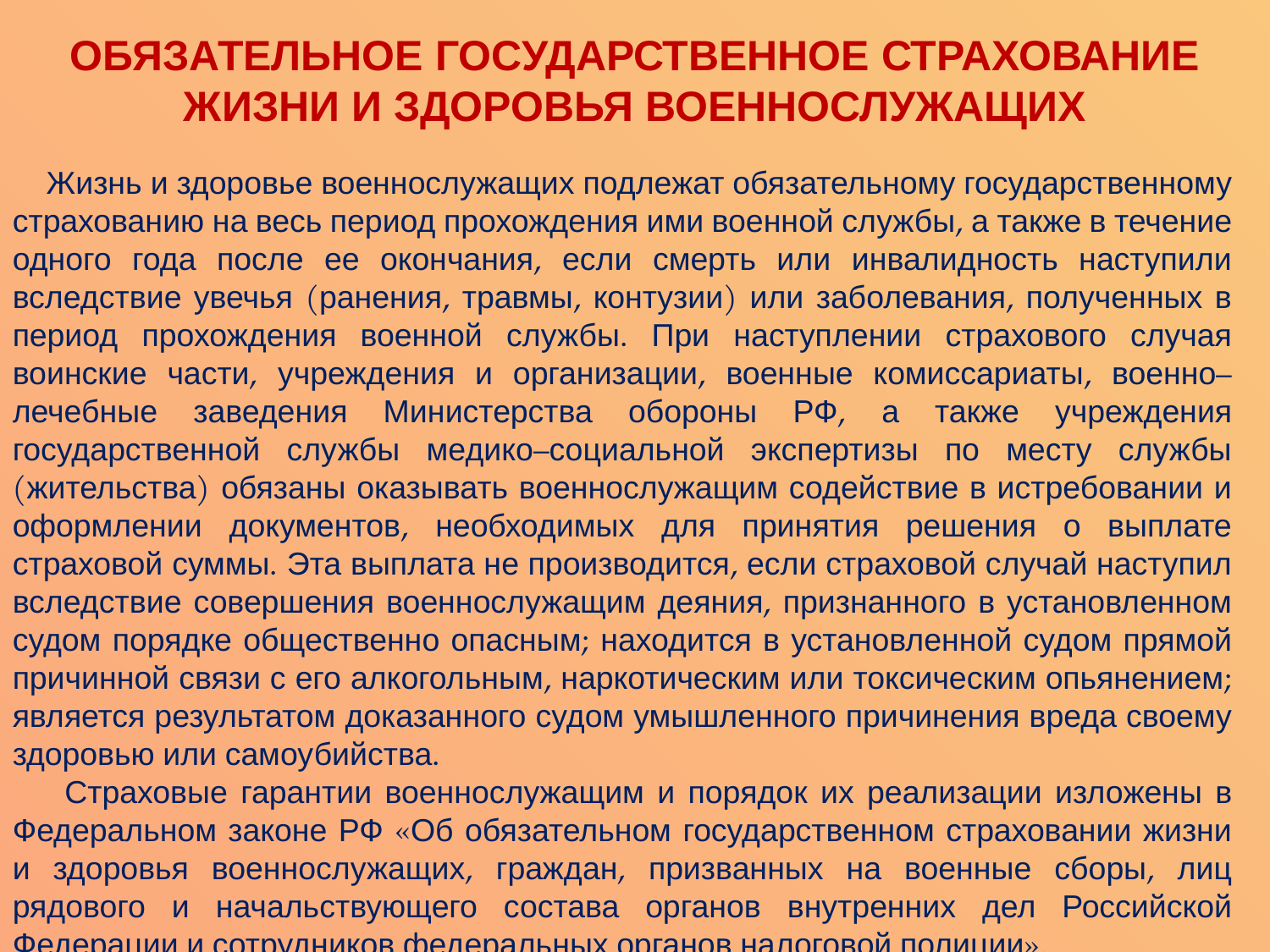

# ОБЯЗАТЕЛЬНОЕ ГОСУДАРСТВЕННОЕ СТРАХОВАНИЕ ЖИЗНИ И ЗДОРОВЬЯ ВОЕННОСЛУЖАЩИХ
    Жизнь и здоровье военнослужащих подлежат обязательному государственному страхованию на весь период прохождения ими военной службы, а также в течение одного года после ее окончания, если смерть или инвалидность наступили вследствие увечья (ранения, травмы, контузии) или заболевания, полученных в период прохождения военной службы. При наступлении страхового случая воинские части, учреждения и организации, военные комиссариаты, военно–лечебные заведения Министерства обороны РФ, а также учреждения государственной службы медико–социальной экспертизы по месту службы (жительства) обязаны оказывать военнослужащим содействие в истребовании и оформлении документов, необходимых для принятия решения о выплате страховой суммы. Эта выплата не производится, если страховой случай наступил вследствие совершения военнослужащим деяния, признанного в установленном судом порядке общественно опасным; находится в установленной судом прямой причинной связи с его алкогольным, наркотическим или токсическим опьянением; является результатом доказанного судом умышленного причинения вреда своему здоровью или самоубийства.
    Страховые гарантии военнослужащим и порядок их реализации изложены в Федеральном законе РФ «Об обязательном государственном страховании жизни и здоровья военнослужащих, граждан, призванных на военные сборы, лиц рядового и начальствующего состава органов внутренних дел Российской Федерации и сотрудников федеральных органов налоговой полиции».